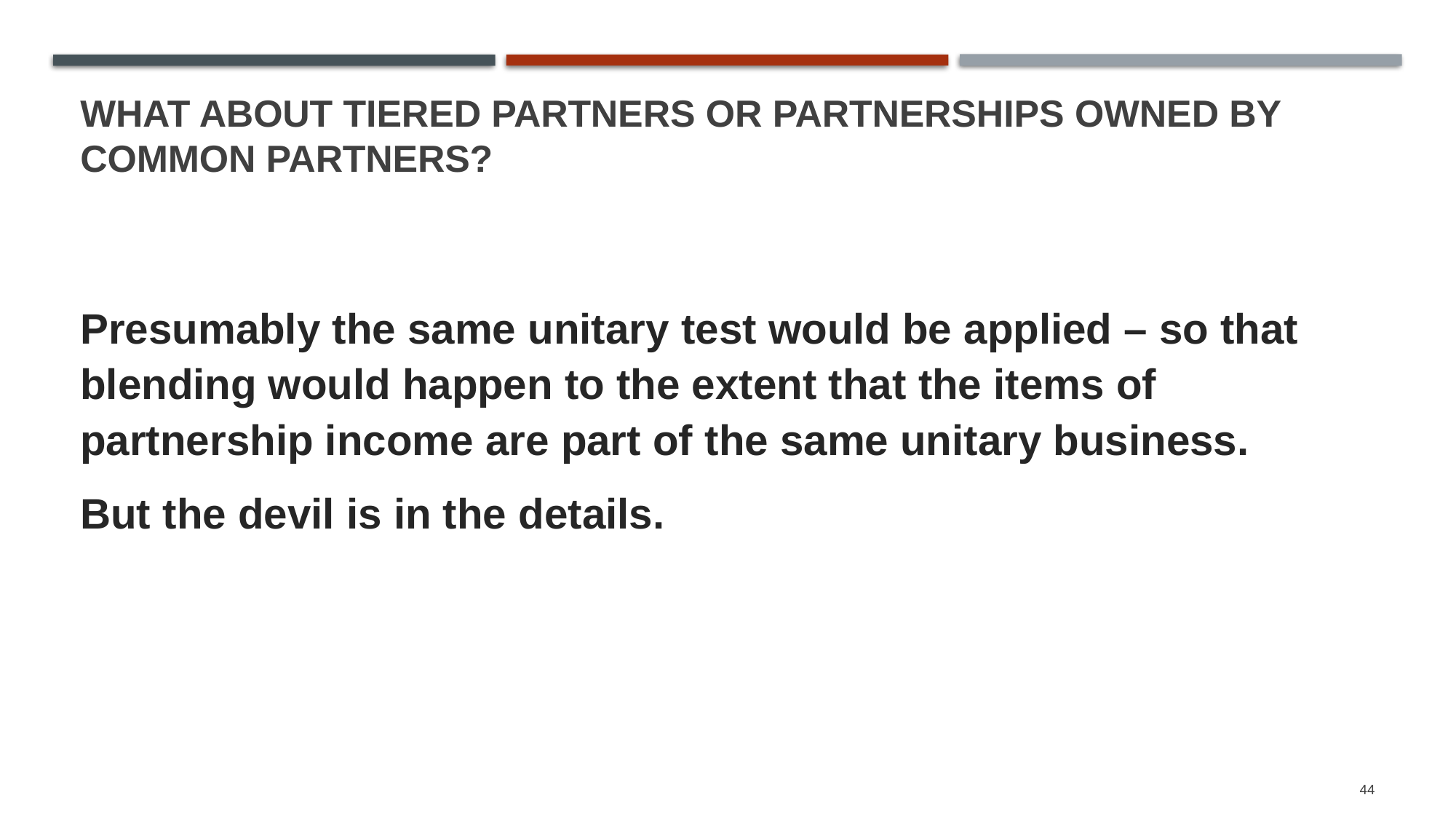

# What about Tiered partners or partnerships owned by common partners?
Presumably the same unitary test would be applied – so that blending would happen to the extent that the items of partnership income are part of the same unitary business.
But the devil is in the details.
44